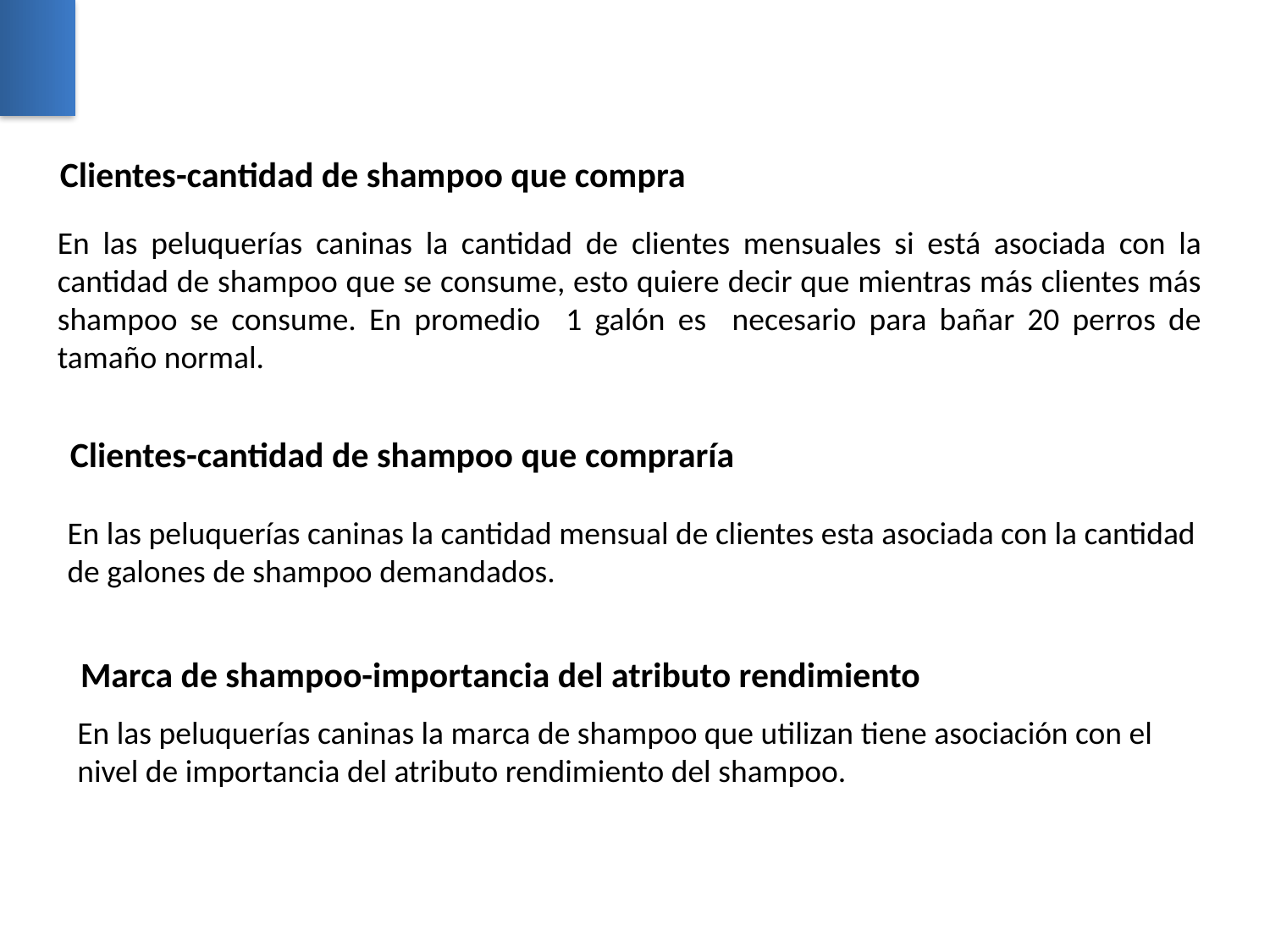

Clientes-cantidad de shampoo que compra
En las peluquerías caninas la cantidad de clientes mensuales si está asociada con la cantidad de shampoo que se consume, esto quiere decir que mientras más clientes más shampoo se consume. En promedio  1 galón es  necesario para bañar 20 perros de tamaño normal.
Clientes-cantidad de shampoo que compraría

En las peluquerías caninas la cantidad mensual de clientes esta asociada con la cantidad de galones de shampoo demandados.
Marca de shampoo-importancia del atributo rendimiento
En las peluquerías caninas la marca de shampoo que utilizan tiene asociación con el nivel de importancia del atributo rendimiento del shampoo.